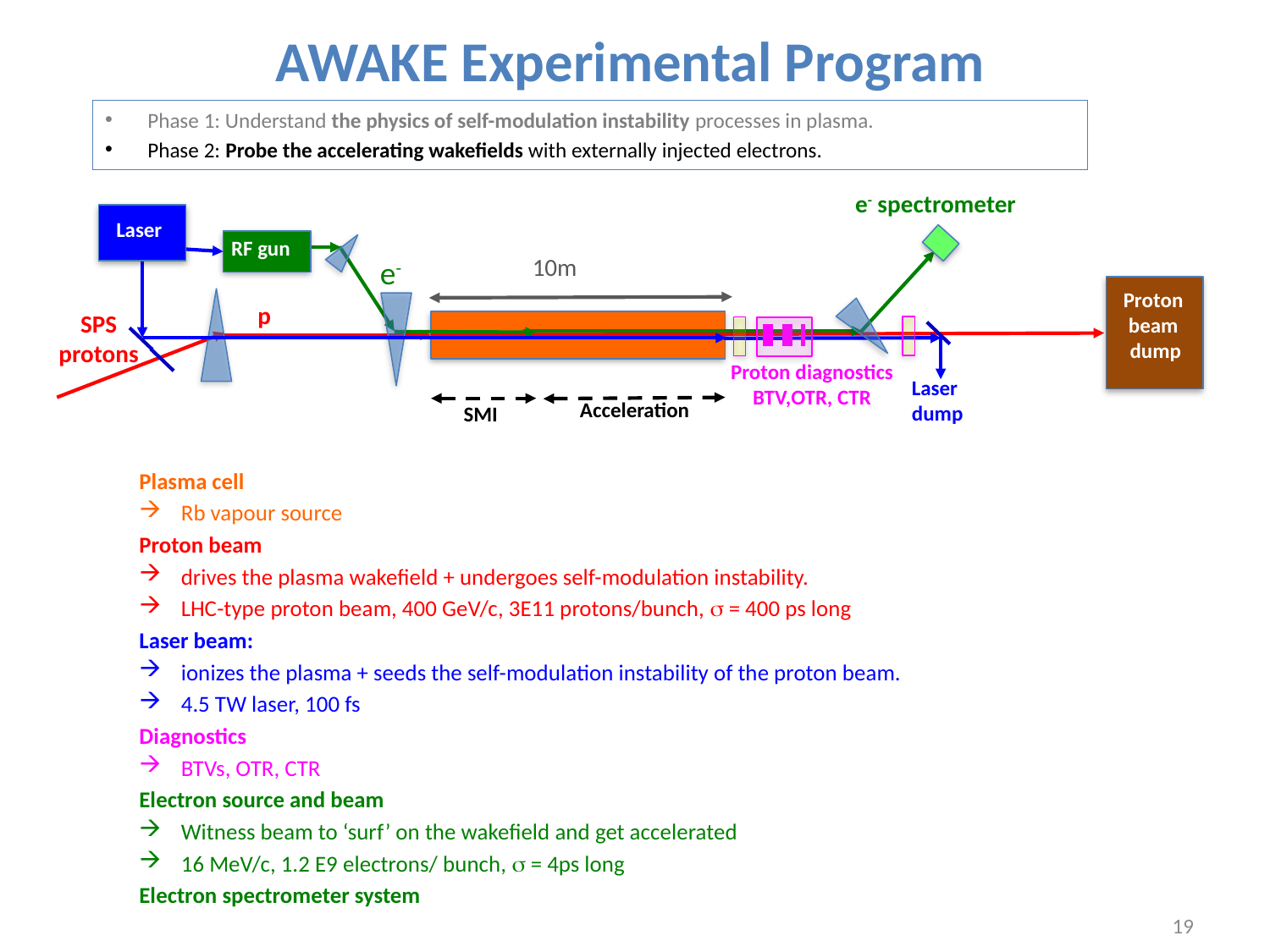

# AWAKE Experimental Program
Phase 1: Understand the physics of self-modulation instability processes in plasma.
Phase 2: Probe the accelerating wakefields with externally injected electrons.
e- spectrometer

Laser
RF gun

10m
e-

Proton
beam
dump

p

SPS
protons

Proton diagnostics
BTV,OTR, CTR
Laser
dump
Acceleration
SMI
Plasma cell
Rb vapour source
Proton beam
drives the plasma wakefield + undergoes self-modulation instability.
LHC-type proton beam, 400 GeV/c, 3E11 protons/bunch, σ = 400 ps long
Laser beam:
ionizes the plasma + seeds the self-modulation instability of the proton beam.
4.5 TW laser, 100 fs
Diagnostics
BTVs, OTR, CTR
Electron source and beam
Witness beam to ‘surf’ on the wakefield and get accelerated
16 MeV/c, 1.2 E9 electrons/ bunch, σ = 4ps long
Electron spectrometer system

19